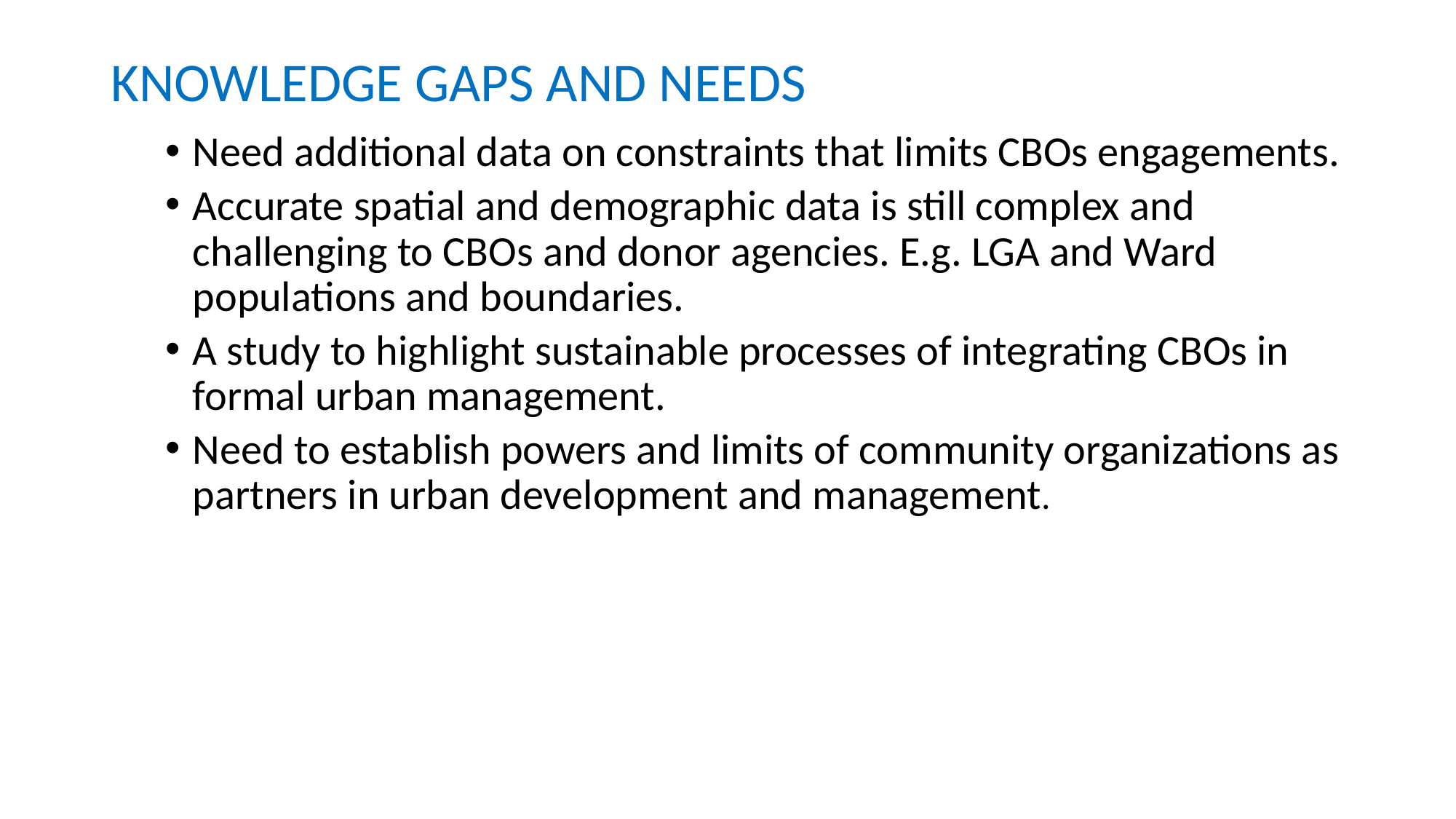

# KNOWLEDGE GAPS AND NEEDS
Need additional data on constraints that limits CBOs engagements.
Accurate spatial and demographic data is still complex and challenging to CBOs and donor agencies. E.g. LGA and Ward populations and boundaries.
A study to highlight sustainable processes of integrating CBOs in formal urban management.
Need to establish powers and limits of community organizations as partners in urban development and management.